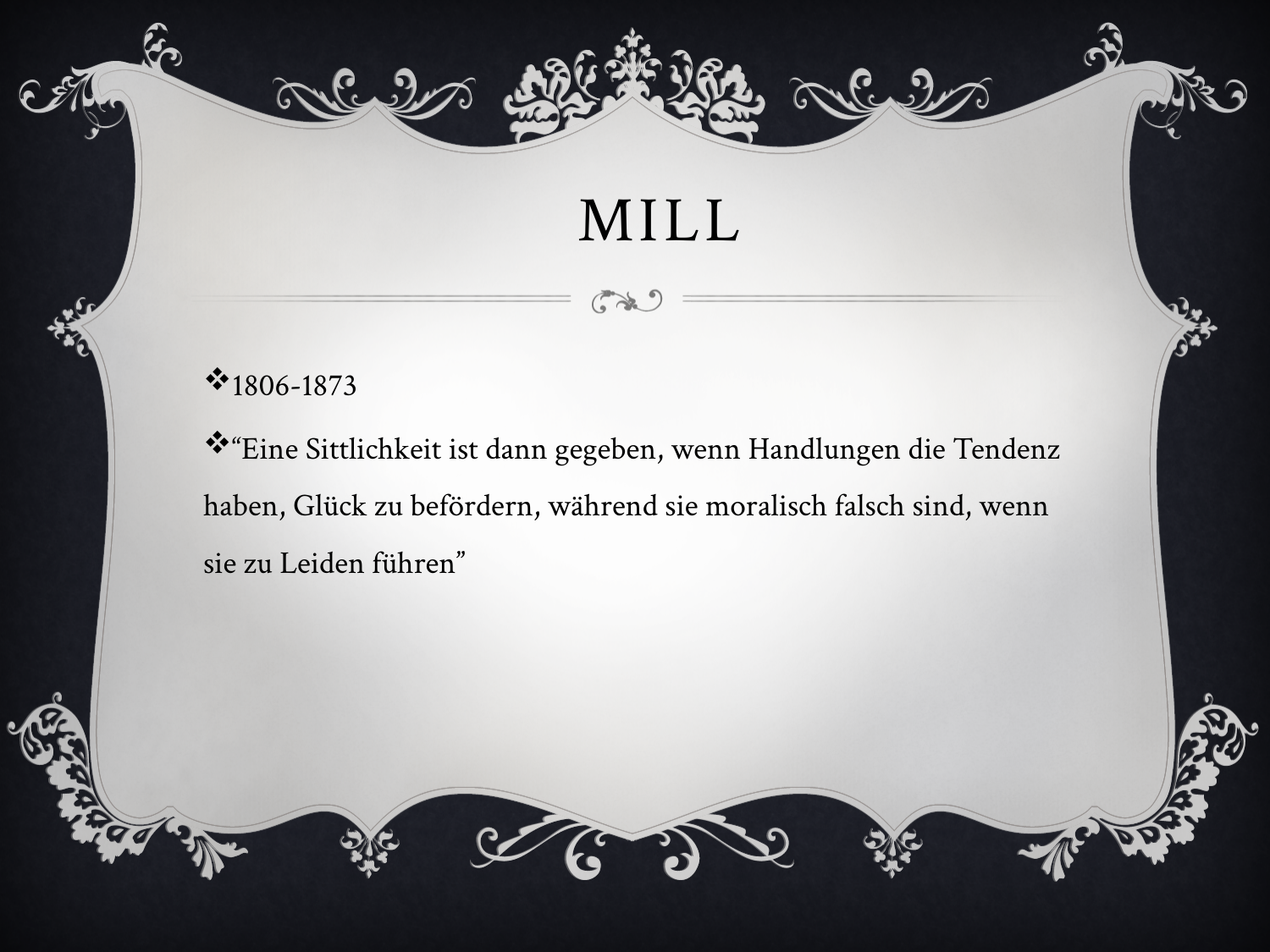

# Mill
1806-1873
“Eine Sittlichkeit ist dann gegeben, wenn Handlungen die Tendenz haben, Glück zu befördern, während sie moralisch falsch sind, wenn sie zu Leiden führen”